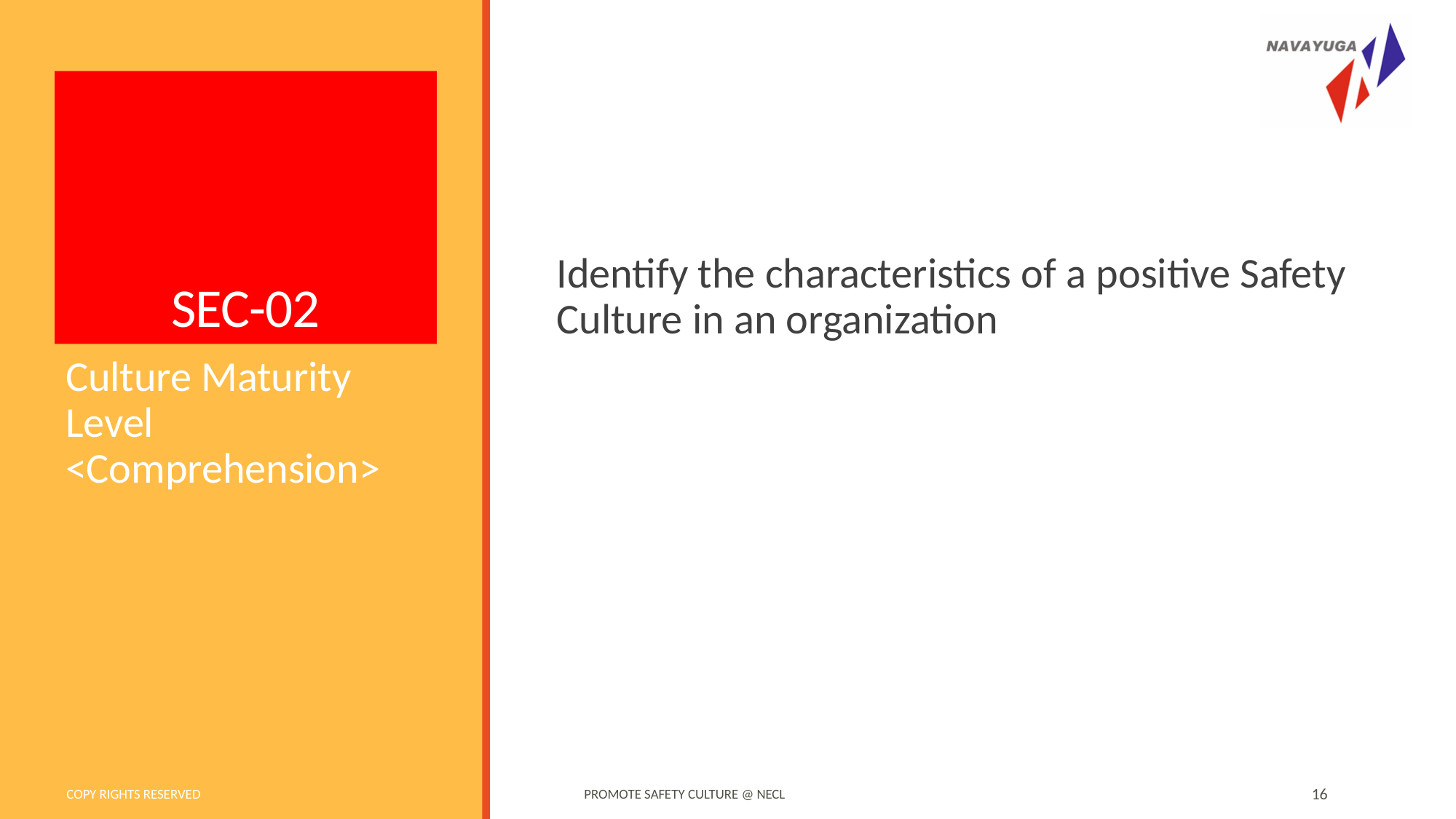

# SEC-02
Identify the characteristics of a positive Safety Culture in an organization

Culture Maturity Level <Comprehension>

COPY RIGHTS RESERVED
Promote Safety Culture @ NECL
16